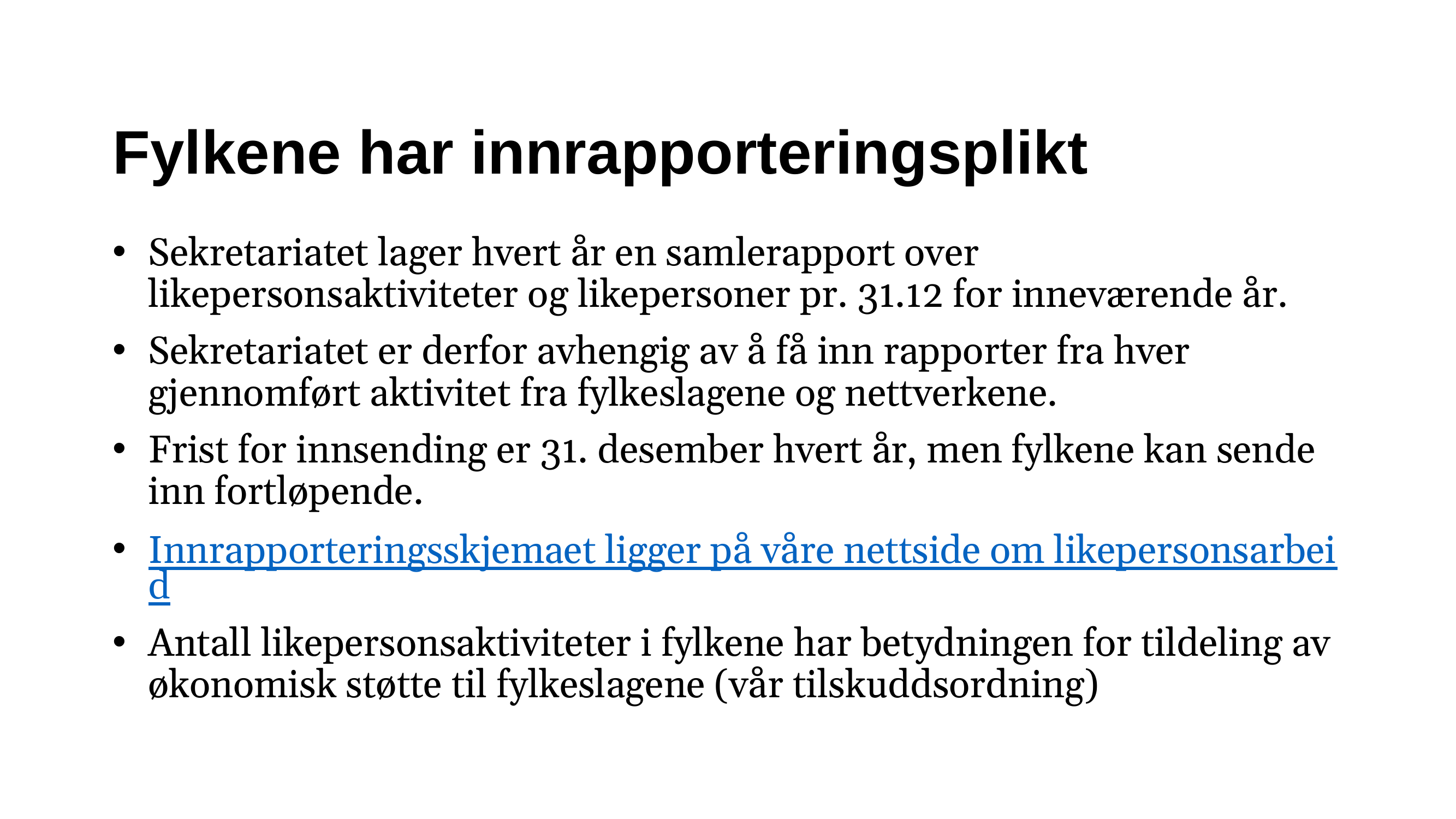

# Fylkene har innrapporteringsplikt
Sekretariatet lager hvert år en samlerapport over likepersonsaktiviteter og likepersoner pr. 31.12 for inneværende år.
Sekretariatet er derfor avhengig av å få inn rapporter fra hver gjennomført aktivitet fra fylkeslagene og nettverkene.
Frist for innsending er 31. desember hvert år, men fylkene kan sende inn fortløpende.
Innrapporteringsskjemaet ligger på våre nettside om likepersonsarbeid
Antall likepersonsaktiviteter i fylkene har betydningen for tildeling av økonomisk støtte til fylkeslagene (vår tilskuddsordning)